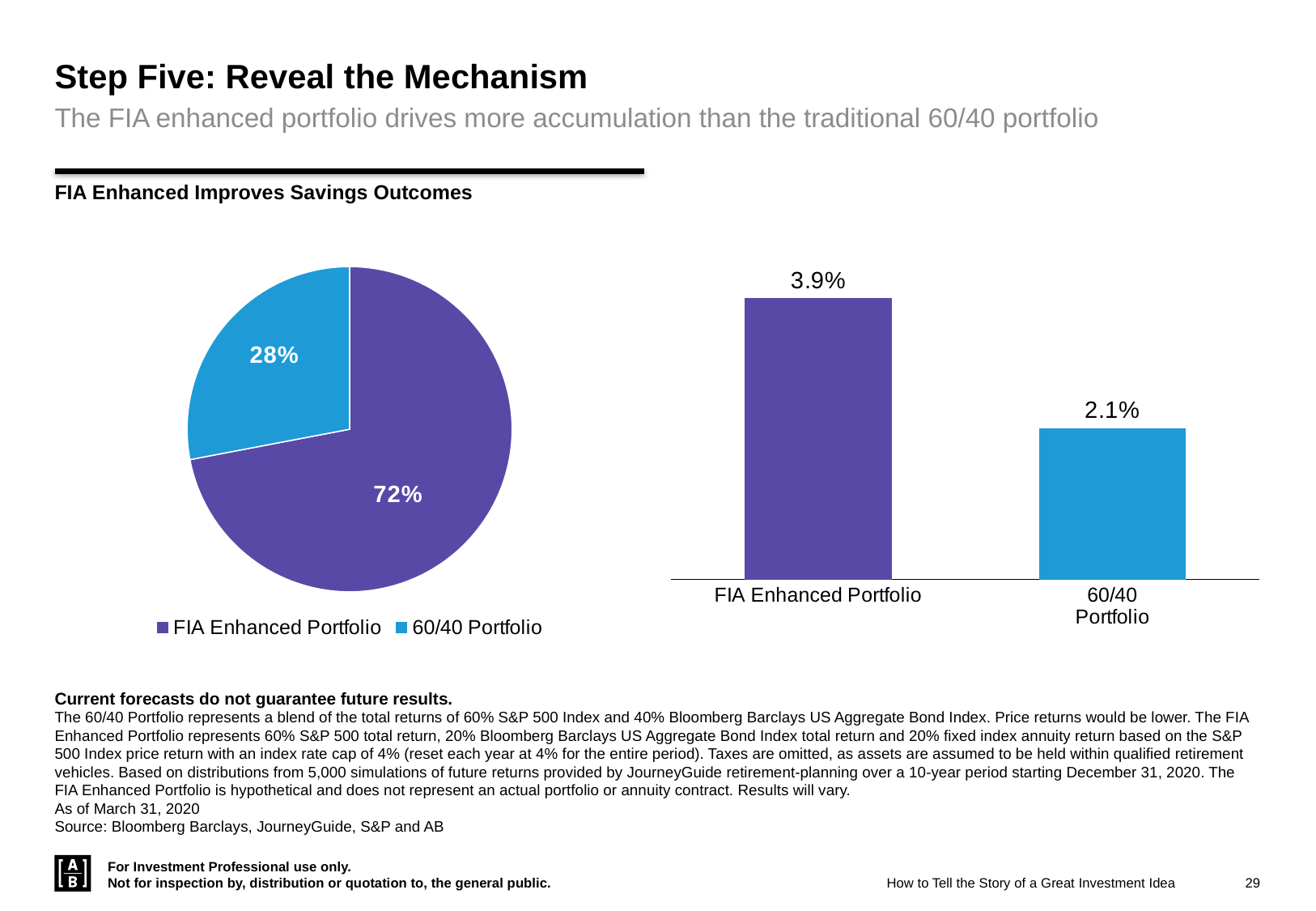

Step Five: Reveal the Mechanism
# The FIA enhanced portfolio drives more accumulation than the traditional 60/40 portfolio
FIA Enhanced Improves Savings Outcomes

### Chart

| Category | Series 1 |
|---|---|
| FIA Enhanced Portfolio | 0.039 |
| 60/40
Portfolio | 0.021 |

### Chart

| Category | Sales |
|---|---|
| FIA Enhanced Portfolio | 0.72 |
| 60/40 Portfolio | 0.28 |
Current forecasts do not guarantee future results.
The 60/40 Portfolio represents a blend of the total returns of 60% S&P 500 Index and 40% Bloomberg Barclays US Aggregate Bond Index. Price returns would be lower. The FIA Enhanced Portfolio represents 60% S&P 500 total return, 20% Bloomberg Barclays US Aggregate Bond Index total return and 20% fixed index annuity return based on the S&P 500 Index price return with an index rate cap of 4% (reset each year at 4% for the entire period). Taxes are omitted, as assets are assumed to be held within qualified retirement vehicles. Based on distributions from 5,000 simulations of future returns provided by JourneyGuide retirement-planning over a 10-year period starting December 31, 2020. The FIA Enhanced Portfolio is hypothetical and does not represent an actual portfolio or annuity contract. Results will vary.
As of March 31, 2020
Source: Bloomberg Barclays, JourneyGuide, S&P and AB